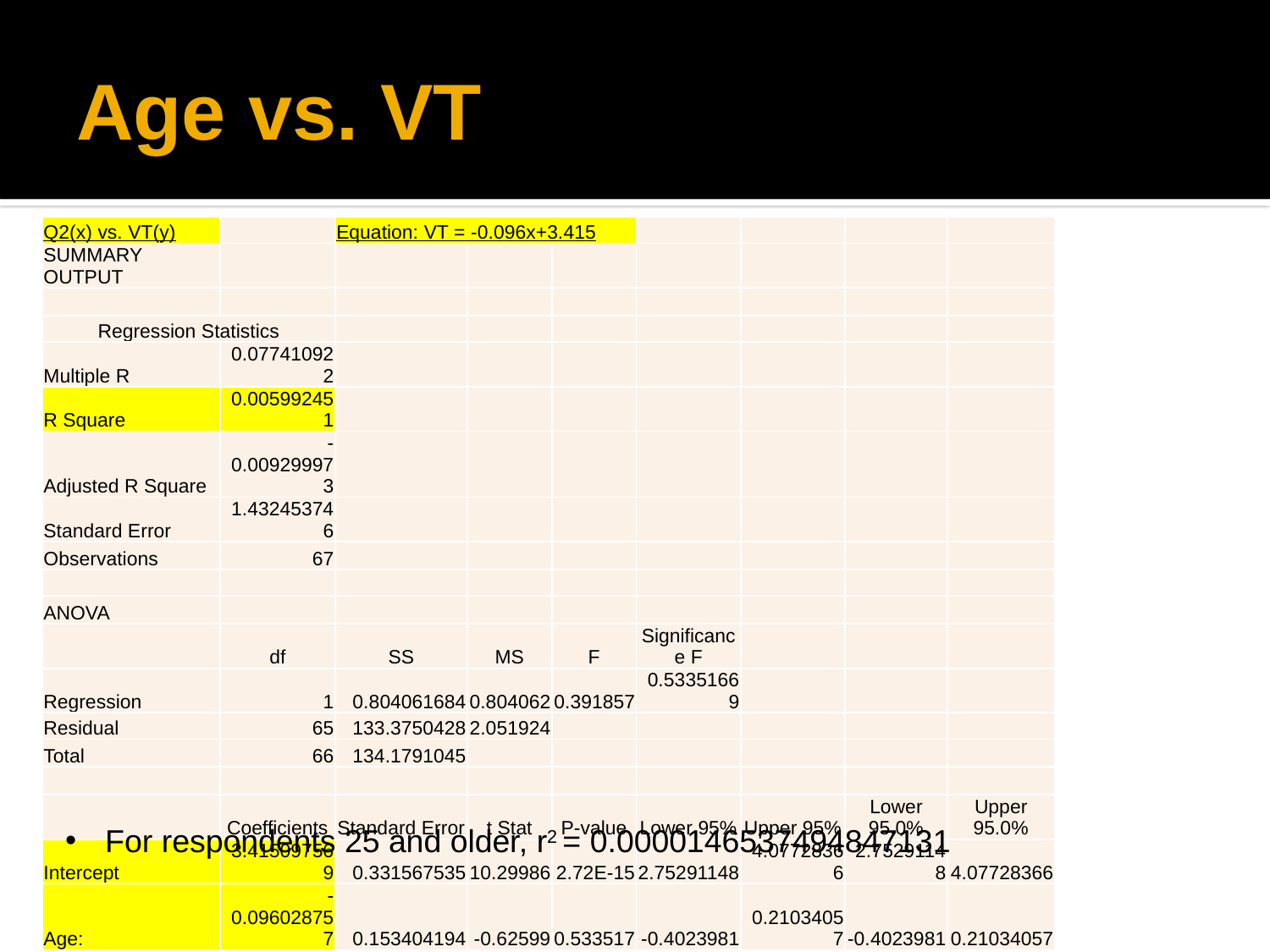

# Age vs. VT
| Q2(x) vs. VT(y) |  | Equation: VT = -0.096x+3.415 |  |  |  |  |  |  |
| --- | --- | --- | --- | --- | --- | --- | --- | --- |
| SUMMARY OUTPUT |  |  |  |  |  |  |  |  |
|  |  |  |  |  |  |  |  |  |
| Regression Statistics |  |  |  |  |  |  |  |  |
| Multiple R | 0.077410922 |  |  |  |  |  |  |  |
| R Square | 0.005992451 |  |  |  |  |  |  |  |
| Adjusted R Square | -0.009299973 |  |  |  |  |  |  |  |
| Standard Error | 1.432453746 |  |  |  |  |  |  |  |
| Observations | 67 |  |  |  |  |  |  |  |
|  |  |  |  |  |  |  |  |  |
| ANOVA |  |  |  |  |  |  |  |  |
|  | df | SS | MS | F | Significance F |  |  |  |
| Regression | 1 | 0.804061684 | 0.804062 | 0.391857 | 0.53351669 |  |  |  |
| Residual | 65 | 133.3750428 | 2.051924 |  |  |  |  |  |
| Total | 66 | 134.1791045 |  |  |  |  |  |  |
|  |  |  |  |  |  |  |  |  |
|  | Coefficients | Standard Error | t Stat | P-value | Lower 95% | Upper 95% | Lower 95.0% | Upper 95.0% |
| Intercept | 3.415097569 | 0.331567535 | 10.29986 | 2.72E-15 | 2.75291148 | 4.07728366 | 2.75291148 | 4.07728366 |
| Age: | -0.096028757 | 0.153404194 | -0.62599 | 0.533517 | -0.4023981 | 0.21034057 | -0.4023981 | 0.21034057 |
For respondents 25 and older, r2 = 0.0000146537494847131